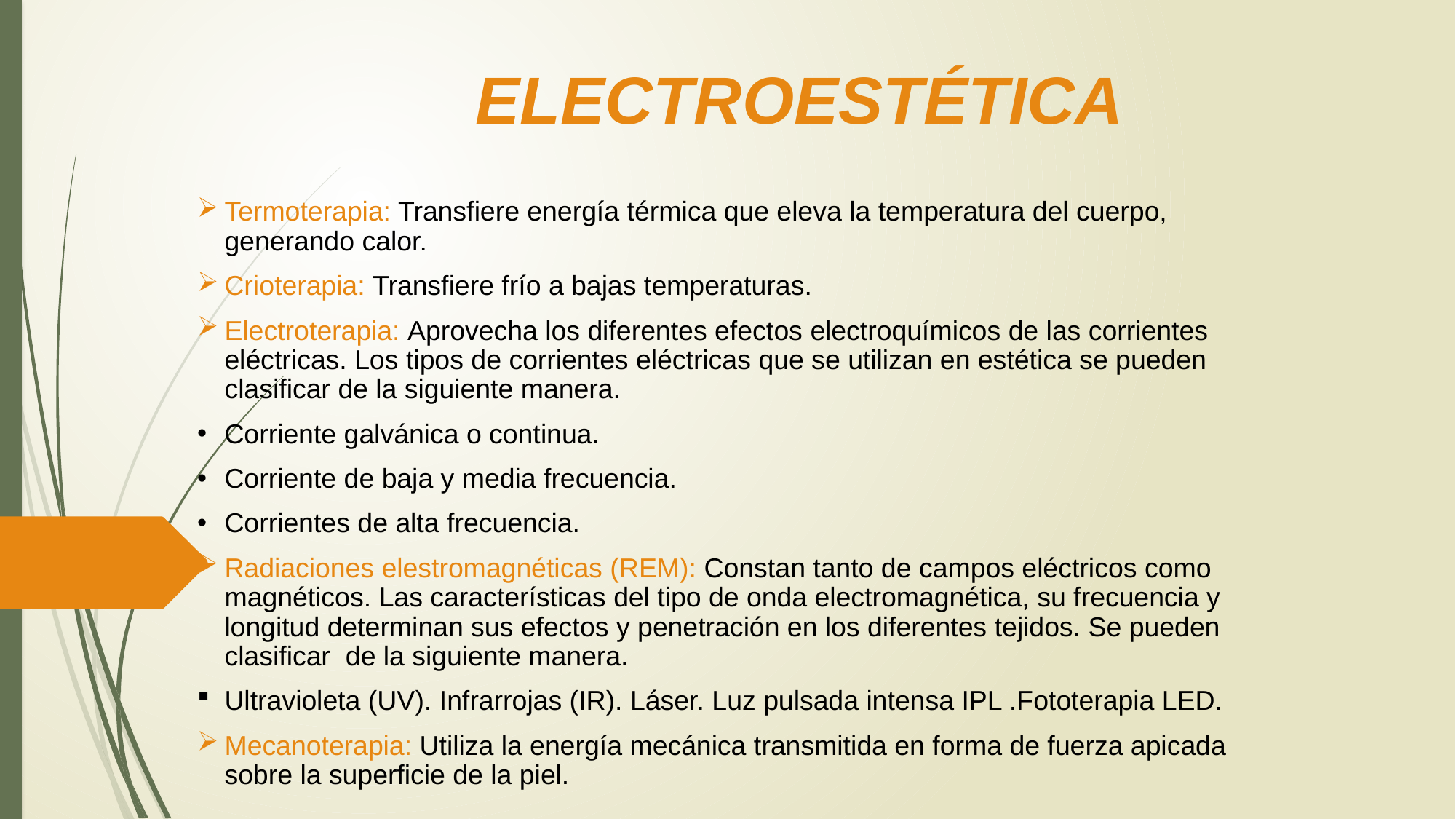

# ELECTROESTÉTICA
Termoterapia: Transfiere energía térmica que eleva la temperatura del cuerpo, generando calor.
Crioterapia: Transfiere frío a bajas temperaturas.
Electroterapia: Aprovecha los diferentes efectos electroquímicos de las corrientes eléctricas. Los tipos de corrientes eléctricas que se utilizan en estética se pueden clasificar de la siguiente manera.
Corriente galvánica o continua.
Corriente de baja y media frecuencia.
Corrientes de alta frecuencia.
Radiaciones elestromagnéticas (REM): Constan tanto de campos eléctricos como magnéticos. Las características del tipo de onda electromagnética, su frecuencia y longitud determinan sus efectos y penetración en los diferentes tejidos. Se pueden clasificar  de la siguiente manera.
Ultravioleta (UV). Infrarrojas (IR). Láser. Luz pulsada intensa IPL .Fototerapia LED.
Mecanoterapia: Utiliza la energía mecánica transmitida en forma de fuerza apicada sobre la superficie de la piel.